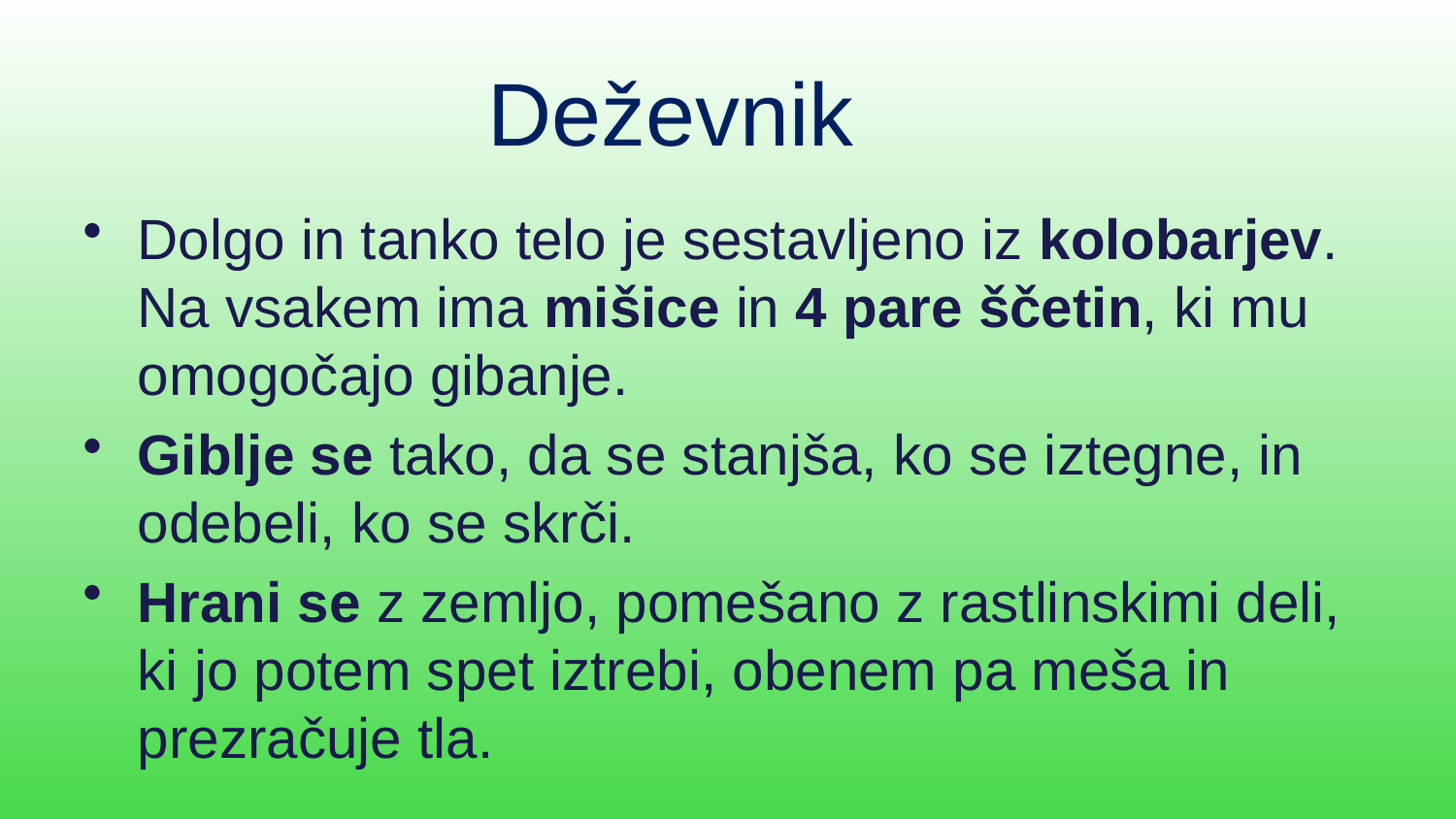

# Deževnik
Dolgo in tanko telo je sestavljeno iz kolobarjev. Na vsakem ima mišice in 4 pare ščetin, ki mu omogočajo gibanje.
Giblje se tako, da se stanjša, ko se iztegne, in odebeli, ko se skrči.
Hrani se z zemljo, pomešano z rastlinskimi deli, ki jo potem spet iztrebi, obenem pa meša in prezračuje tla.